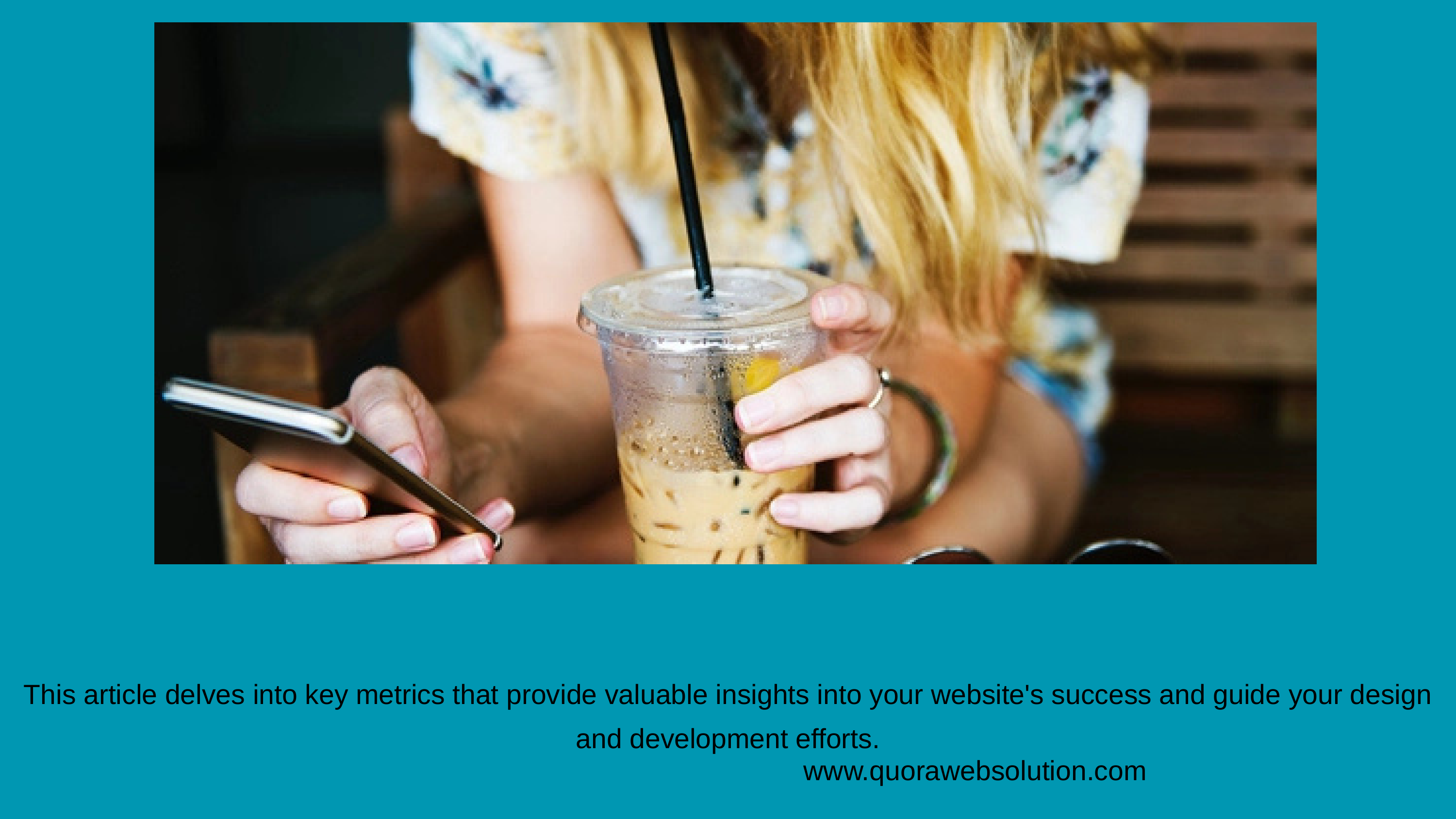

This article delves into key metrics that provide valuable insights into your website's success and guide your design and development efforts.
www.quorawebsolution.com